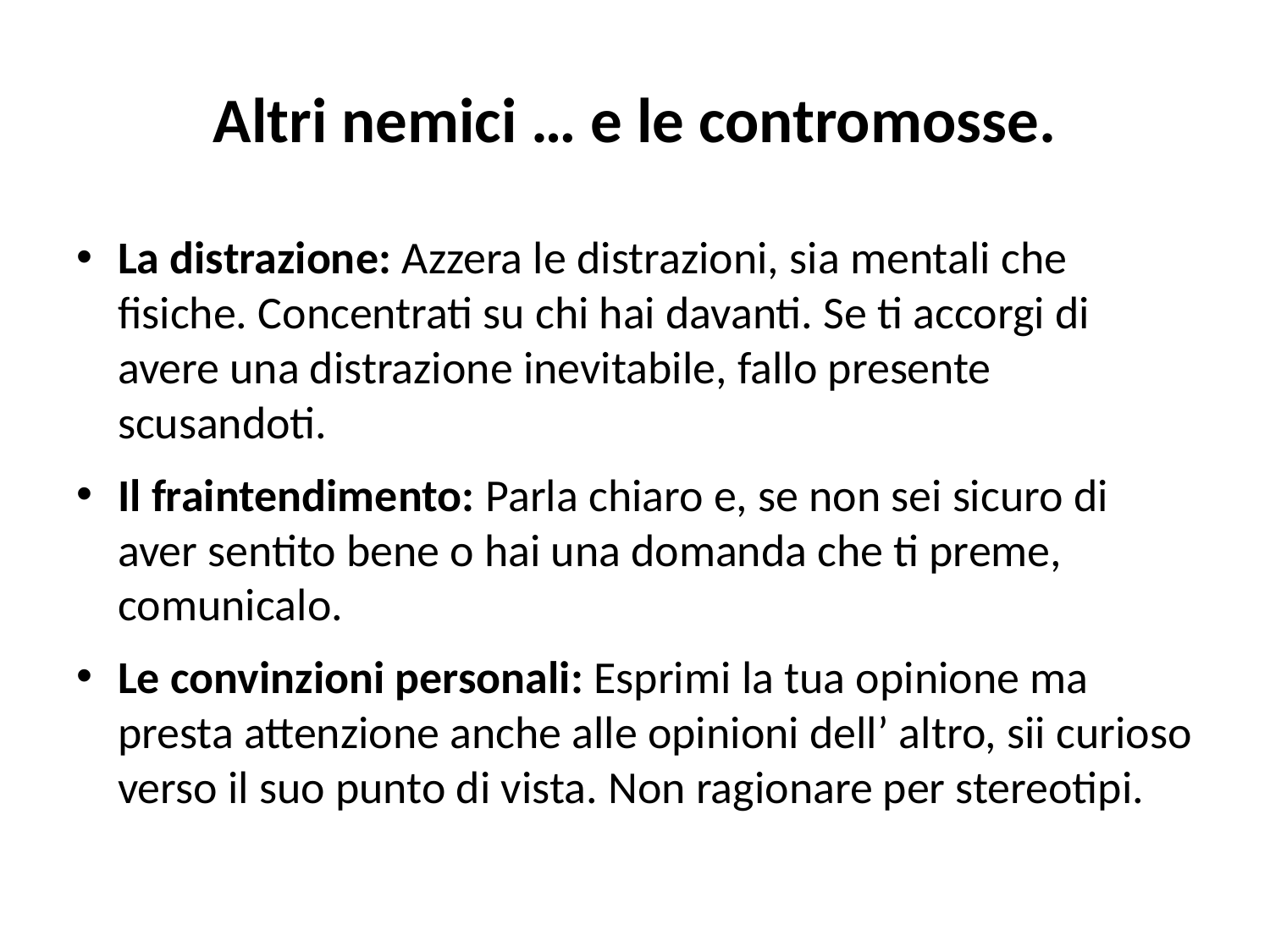

# Altri nemici … e le contromosse.
La distrazione: Azzera le distrazioni, sia mentali che fisiche. Concentrati su chi hai davanti. Se ti accorgi di avere una distrazione inevitabile, fallo presente scusandoti.
Il fraintendimento: Parla chiaro e, se non sei sicuro di aver sentito bene o hai una domanda che ti preme, comunicalo.
Le convinzioni personali: Esprimi la tua opinione ma presta attenzione anche alle opinioni dell’ altro, sii curioso verso il suo punto di vista. Non ragionare per stereotipi.